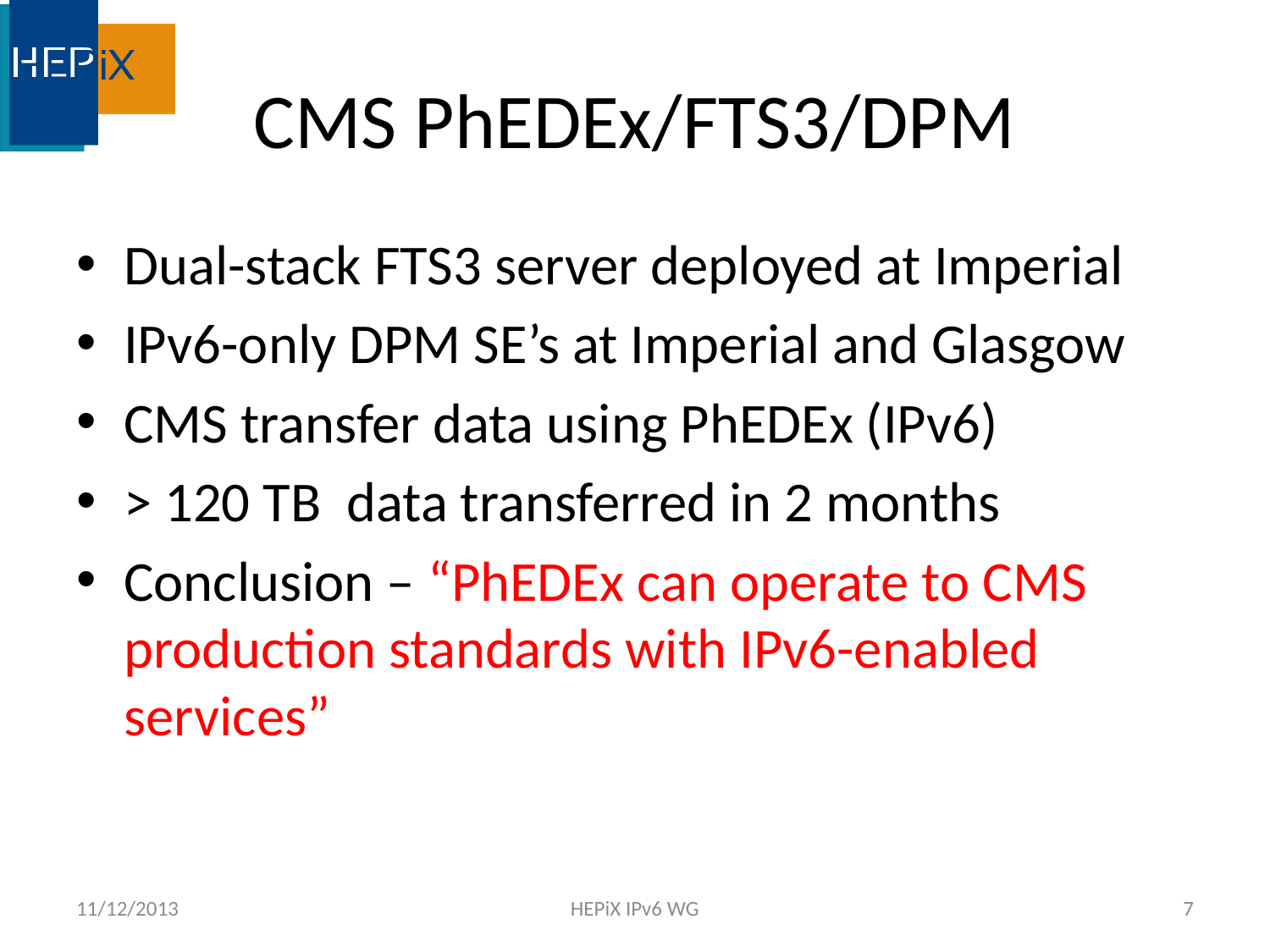

# CMS PhEDEx/FTS3/DPM
Dual-stack FTS3 server deployed at Imperial
IPv6-only DPM SE’s at Imperial and Glasgow
CMS transfer data using PhEDEx (IPv6)
> 120 TB  data transferred in 2 months
Conclusion – “PhEDEx can operate to CMS production standards with IPv6-enabled services”

11/12/2013
HEPiX IPv6 WG
7